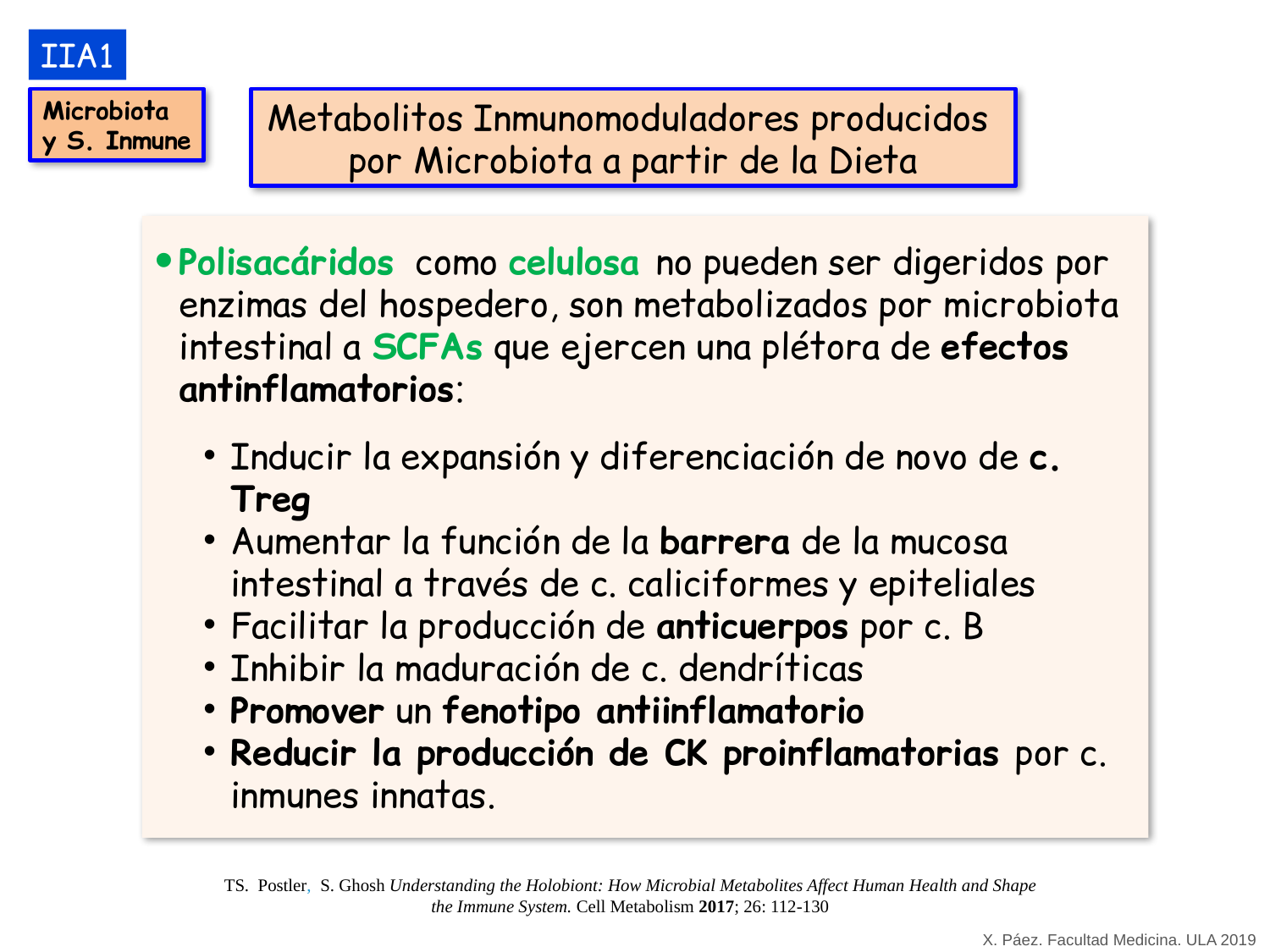

IIA1
Microbiota
y S. Inmune
Metabolitos Inmunomoduladores producidos
por Microbiota a partir de la Dieta

Polisacáridos  como celulosa no pueden ser digeridos por enzimas del hospedero, son metabolizados por microbiota intestinal a SCFAs que ejercen una plétora de efectos antinflamatorios:

Inducir la expansión y diferenciación de novo de c. Treg
Aumentar la función de la barrera de la mucosa intestinal a través de c. caliciformes y epiteliales
Facilitar la producción de anticuerpos por c. B
Inhibir la maduración de c. dendríticas
Promover un fenotipo antiinflamatorio
Reducir la producción de CK proinflamatorias por c. inmunes innatas.

TS.  Postler,  S. Ghosh Understanding the Holobiont: How Microbial Metabolites Affect Human Health and Shape the Immune System. Cell Metabolism 2017; 26: 112-130
X. Páez. Facultad Medicina. ULA 2019